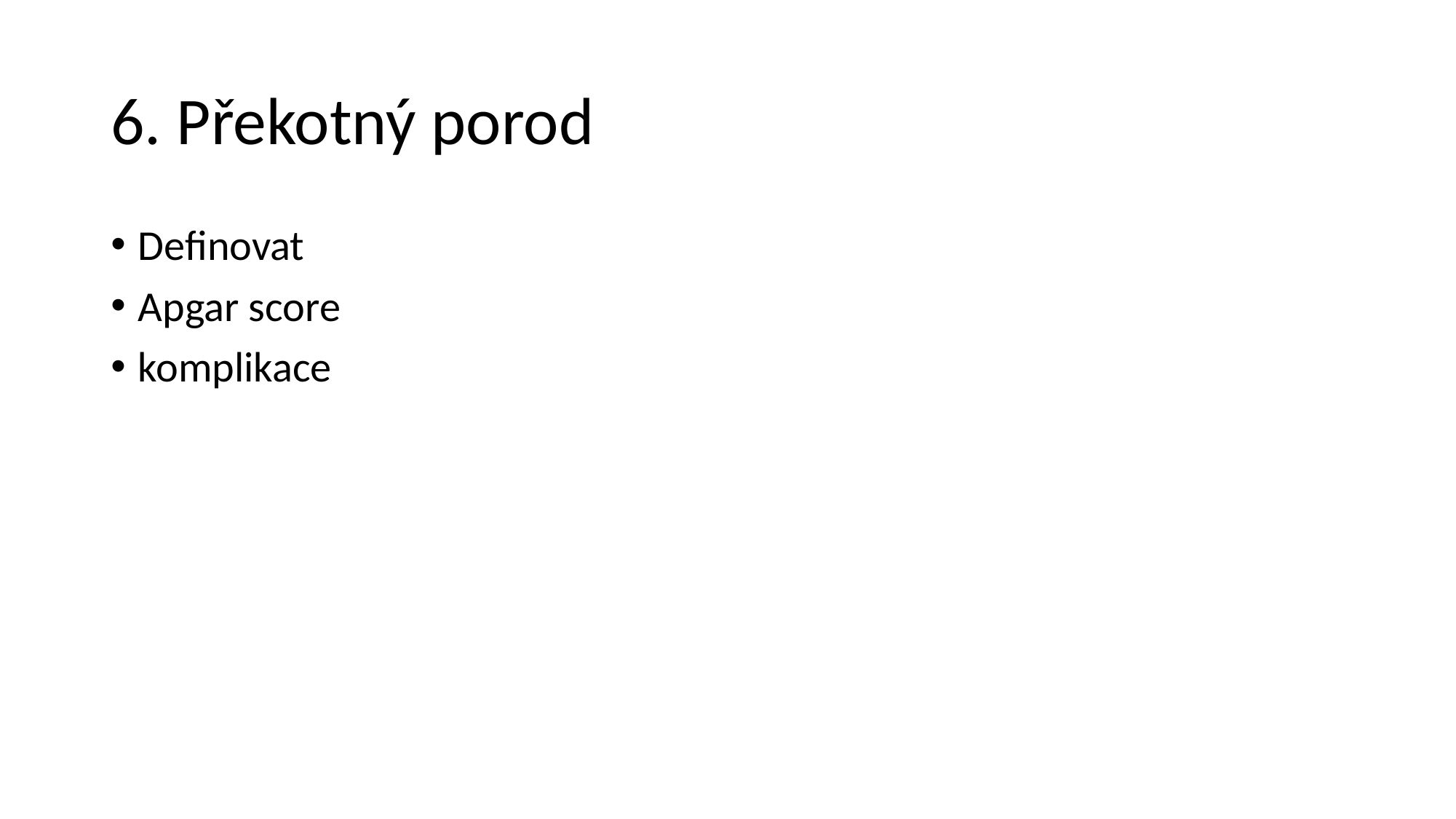

# 6. Překotný porod
Definovat
Apgar score
komplikace